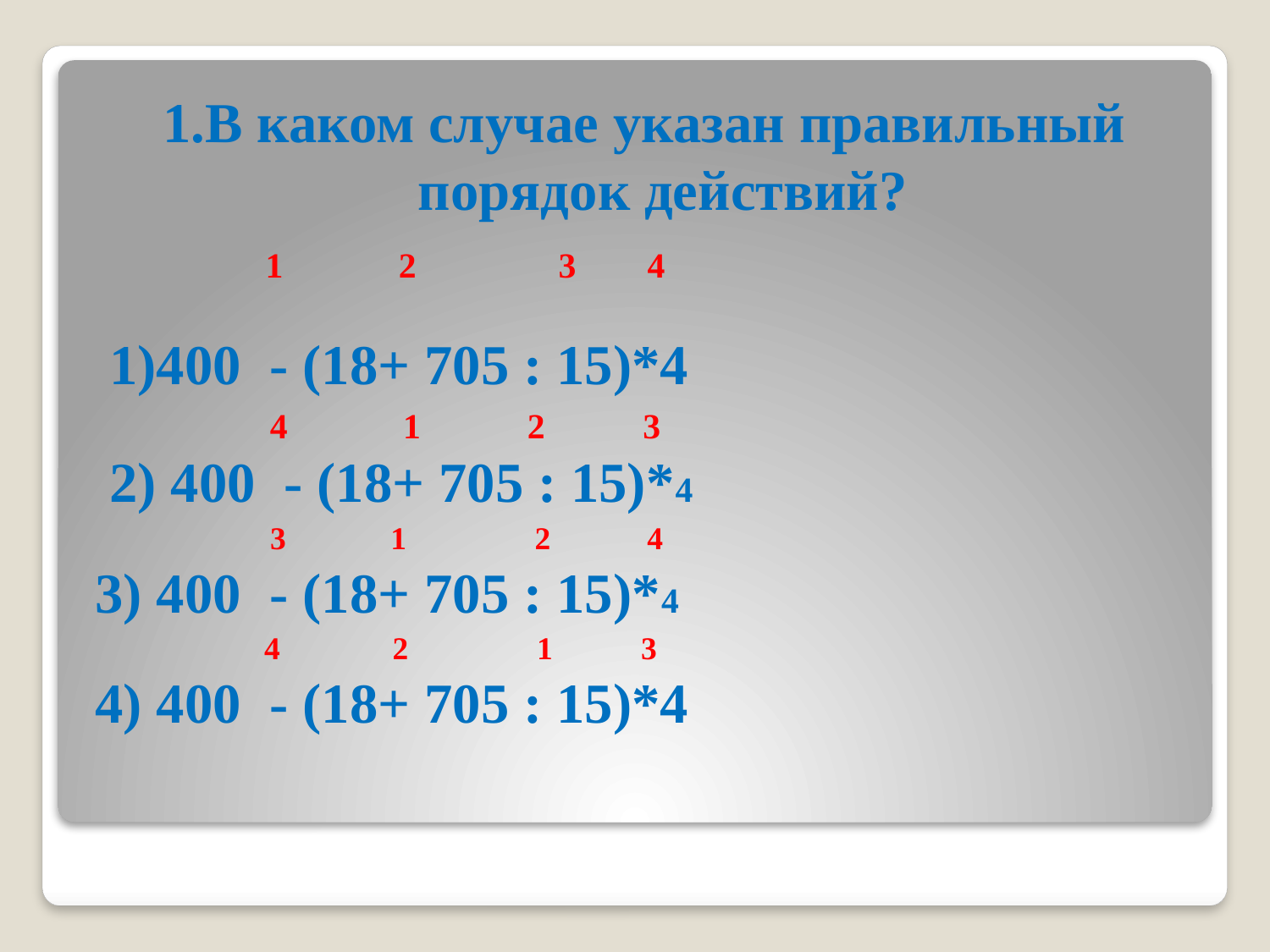

1.В каком случае указан правильный порядок действий?
            1             2                3        4
 1)400  - (18+ 705 : 15)*4
                         4             1            2           3
 2) 400  - (18+ 705 : 15)*4
                    3             1                2            4
3) 400  - (18+ 705 : 15)*4
                   4              2                1           3
4) 400  - (18+ 705 : 15)*4
#